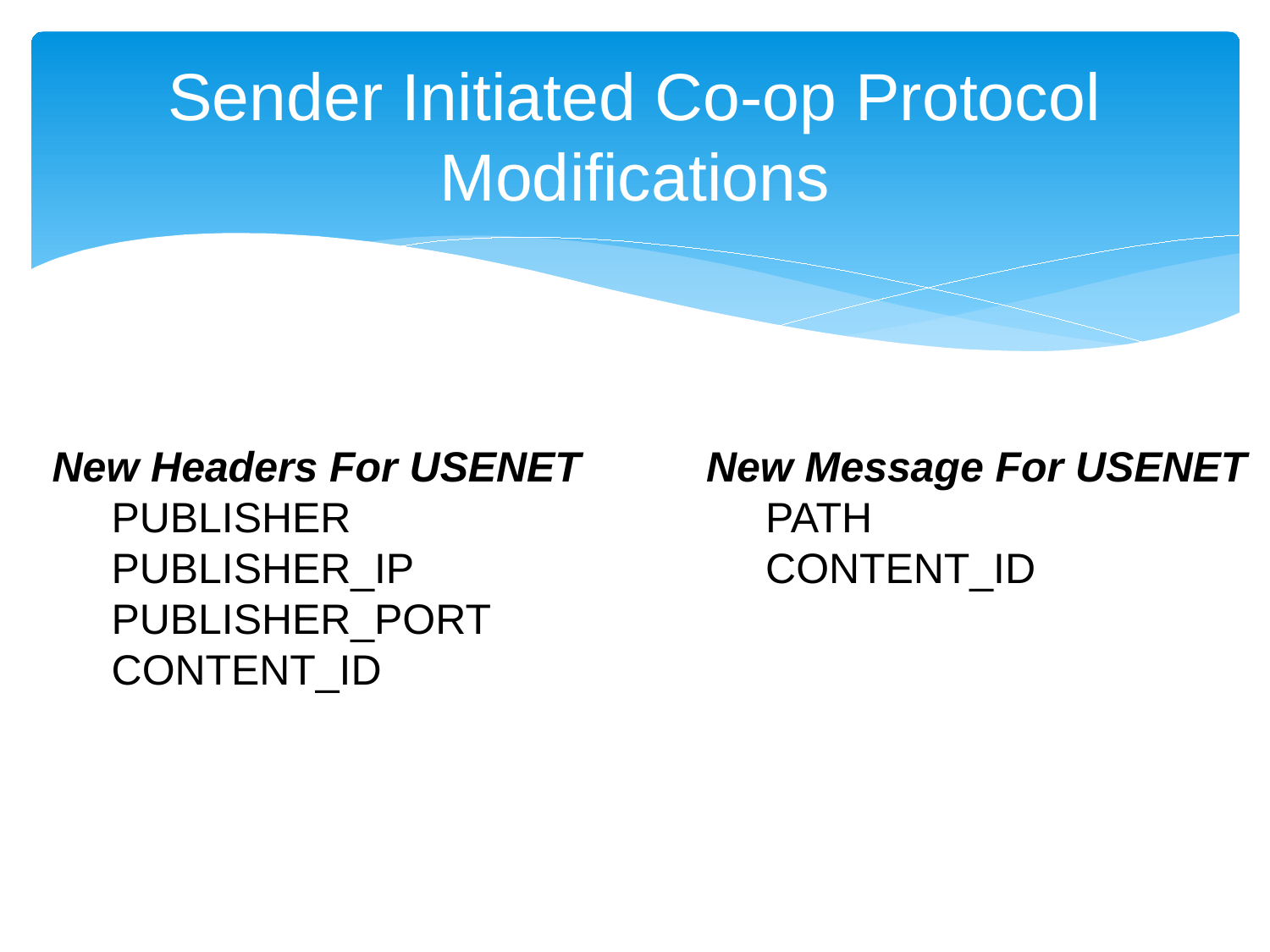

# Sender Initiated Co-op Protocol Modifications
New Headers For USENET
     PUBLISHER
     PUBLISHER_IP
     PUBLISHER_PORT
     CONTENT_ID

New Message For USENET
     PATH
     CONTENT_ID